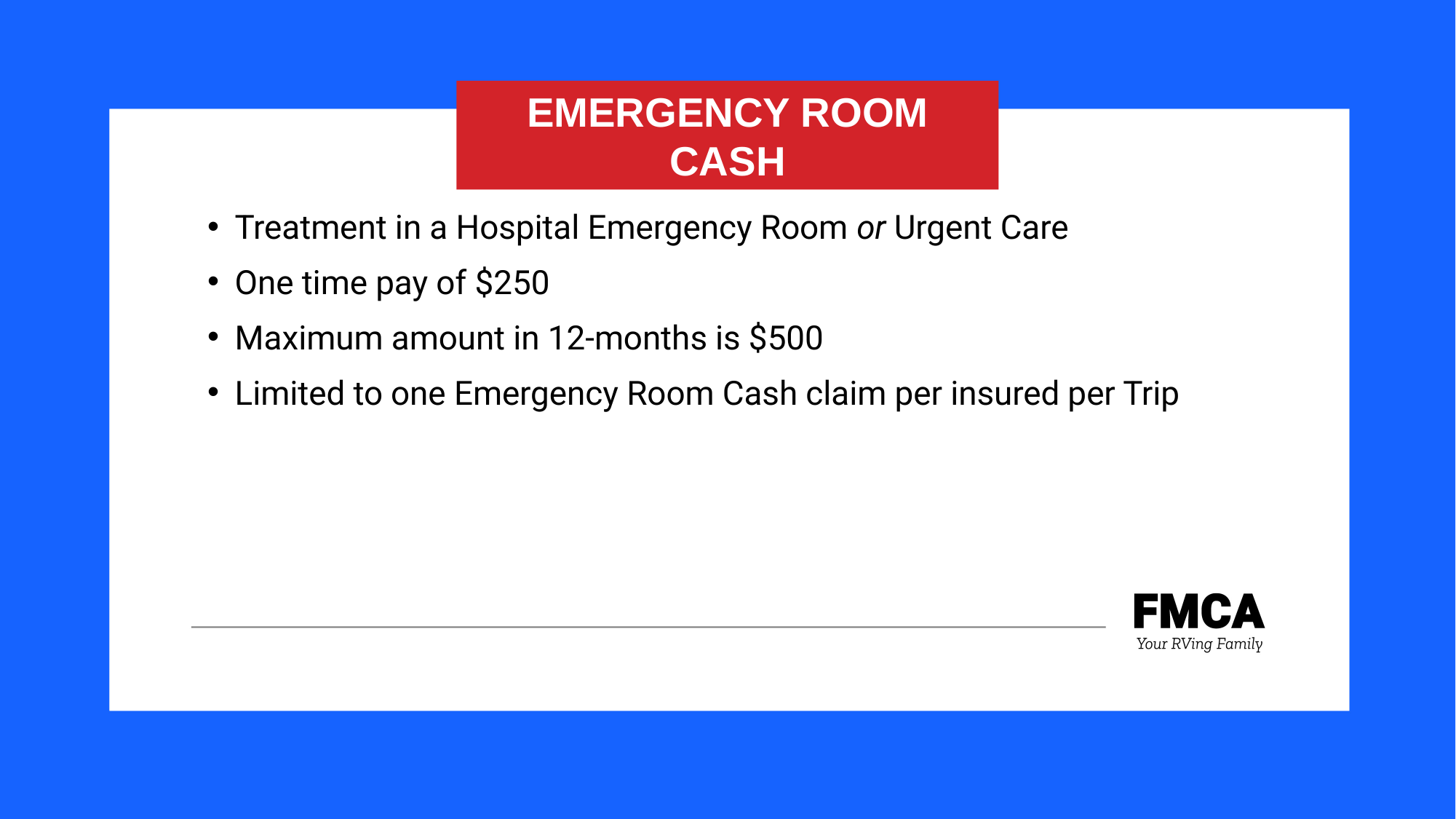

EMERGENCY ROOM CASH
Treatment in a Hospital Emergency Room or Urgent Care
One time pay of $250
Maximum amount in 12-months is $500
Limited to one Emergency Room Cash claim per insured per Trip